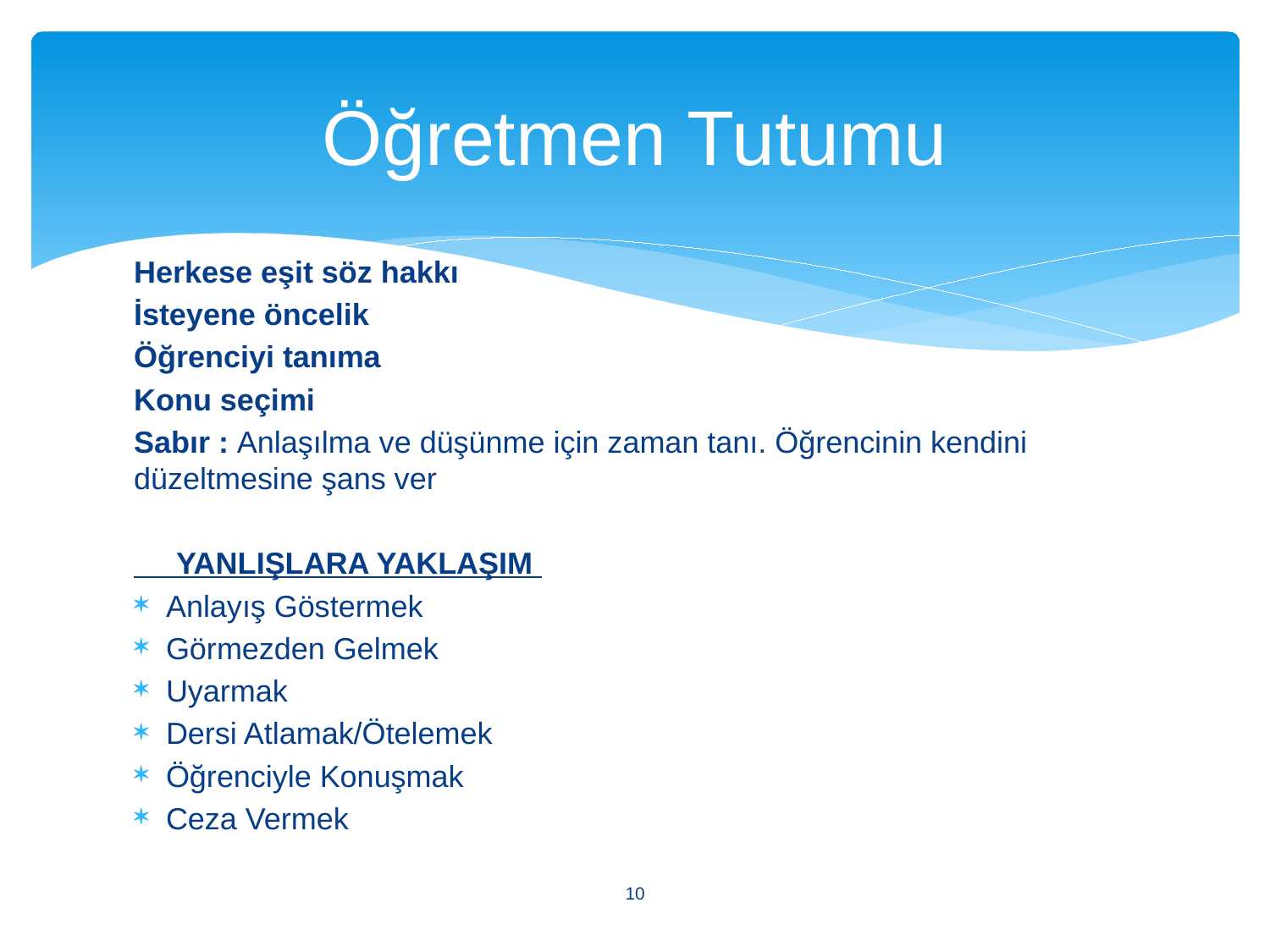

# Öğretmen Tutumu
Herkese eşit söz hakkı
İsteyene öncelik
Öğrenciyi tanıma
Konu seçimi
Sabır : Anlaşılma ve düşünme için zaman tanı. Öğrencinin kendini düzeltmesine şans ver

     YANLIŞLARA YAKLAŞIM
Anlayış Göstermek
Görmezden Gelmek
Uyarmak
Dersi Atlamak/Ötelemek
Öğrenciyle Konuşmak
Ceza Vermek

10